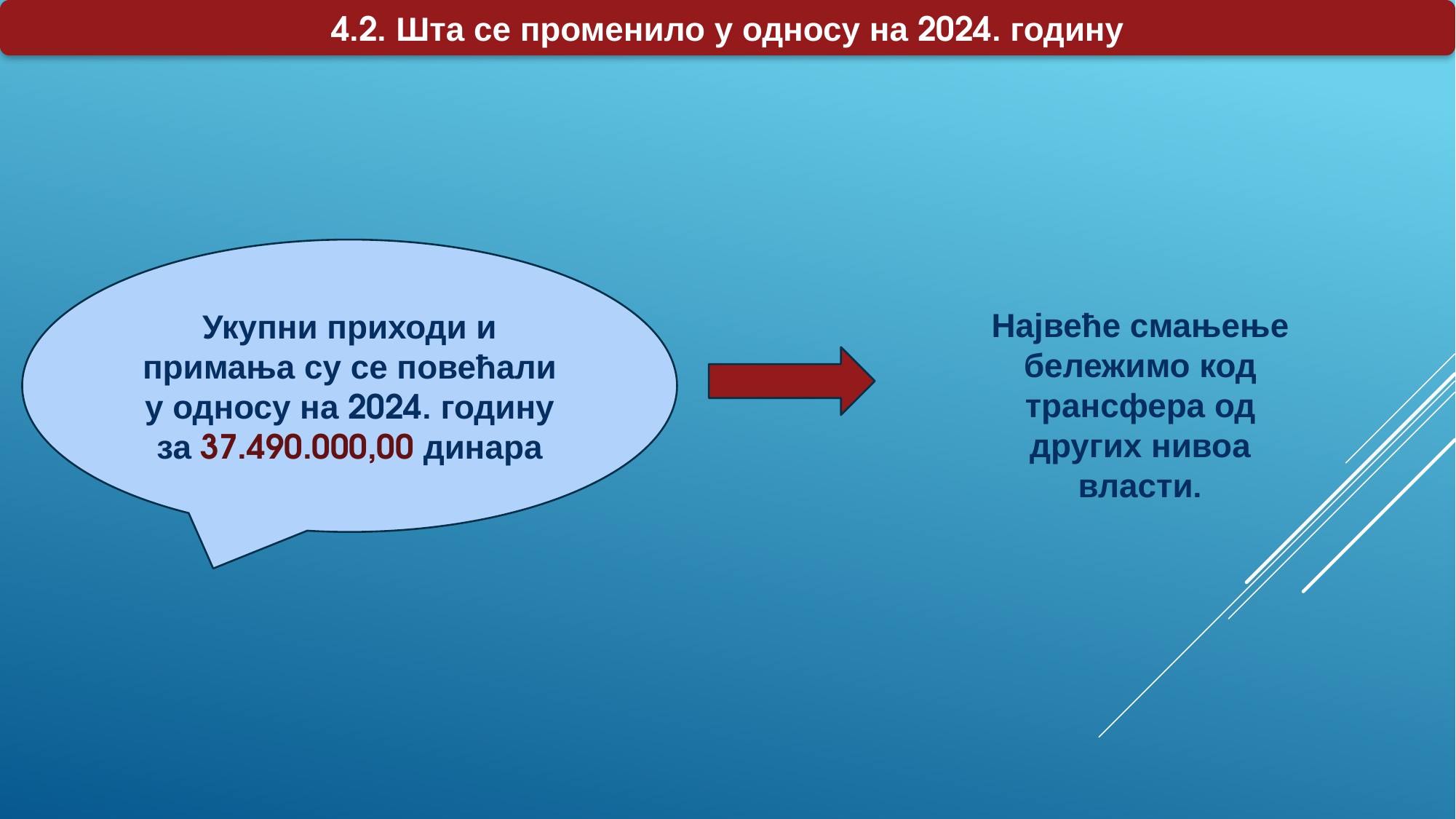

4.2. Шта се променило у односу на 2024. годину
Највеће смањење бележимо код трансфера од других нивоа власти.
Укупни приходи и примања су се повећали у односу на 2024. годину за 37.490.000,00 динара